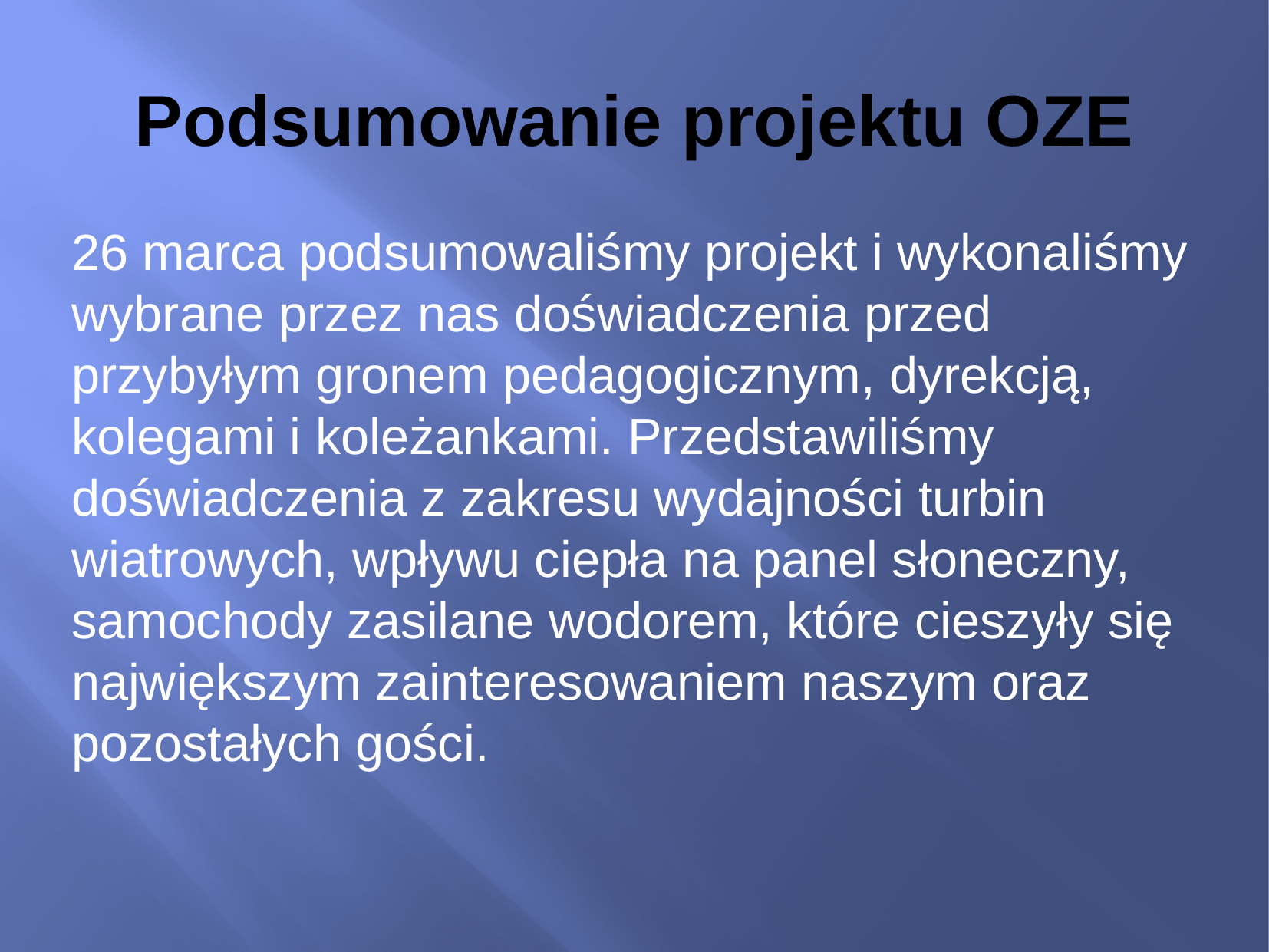

Podsumowanie projektu OZE
26 marca podsumowaliśmy projekt i wykonaliśmy wybrane przez nas doświadczenia przed  przybyłym gronem pedagogicznym, dyrekcją, kolegami i koleżankami. Przedstawiliśmy  doświadczenia z zakresu wydajności turbin wiatrowych, wpływu ciepła na panel słoneczny, samochody zasilane wodorem, które cieszyły się największym zainteresowaniem naszym oraz pozostałych gości.